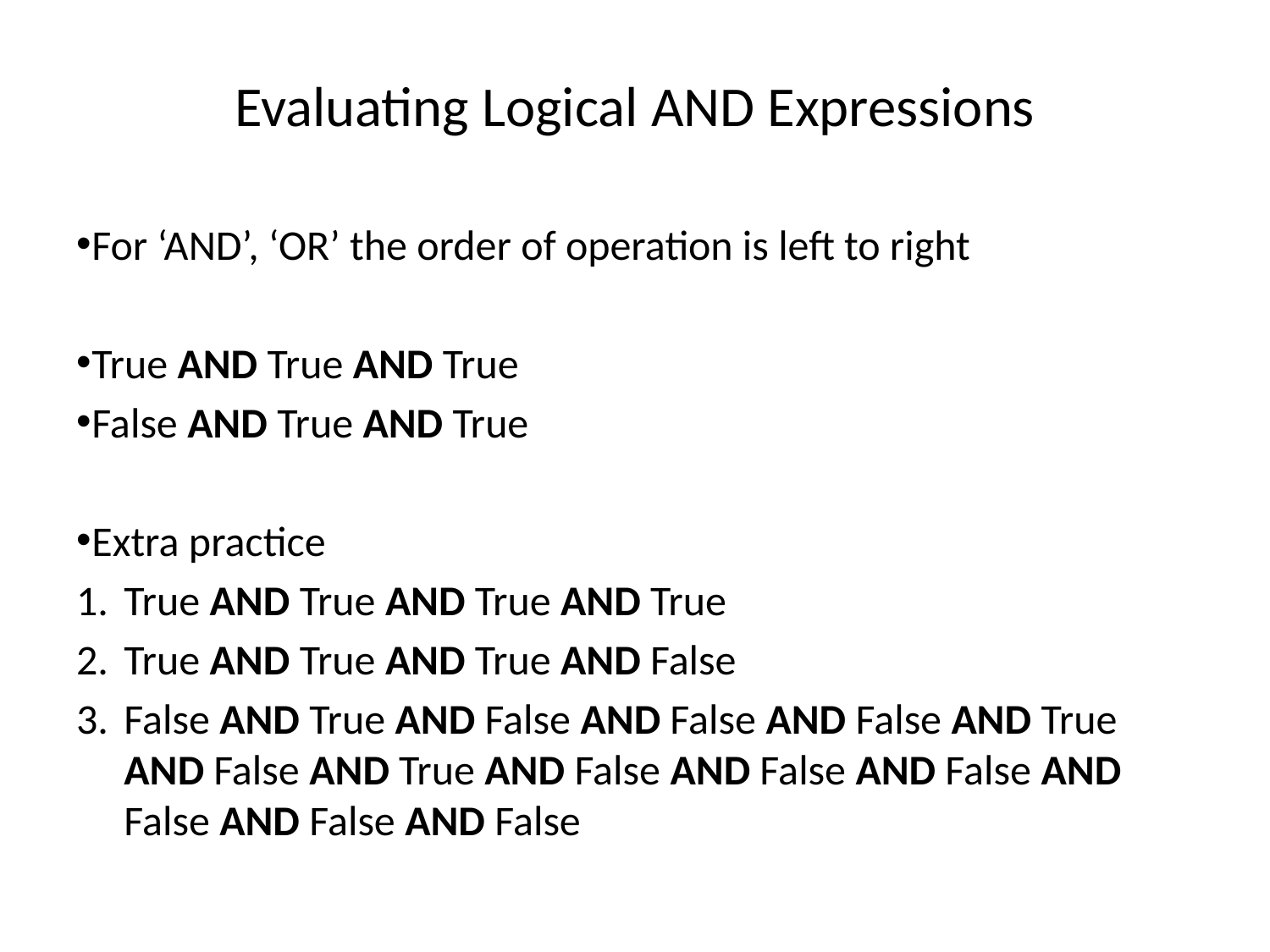

Evaluating Logical AND Expressions
For ‘AND’, ‘OR’ the order of operation is left to right

True AND True AND True
False AND True AND True

Extra practice
True AND True AND True AND True
True AND True AND True AND False
False AND True AND False AND False AND False AND True AND False AND True AND False AND False AND False AND False AND False AND False